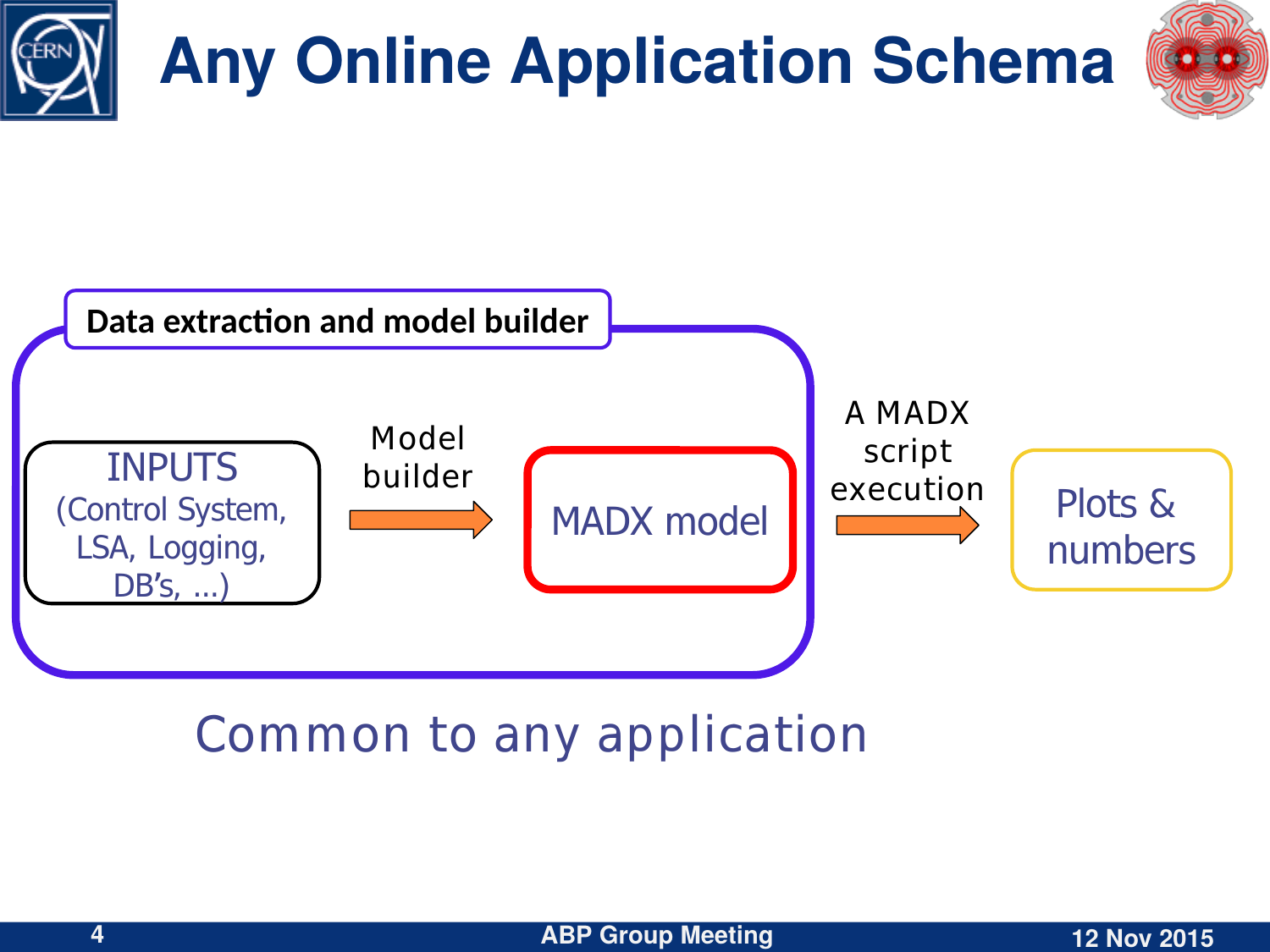

# Any Online Application Schema
Data extraction and model builder

A MADX
script
execution
Plots &
numbers

Model
builder
MADX model

INPUTS
(Control System,
LSA, Logging, DB’s, …)
Common to any application
4
ABP Group Meeting
12 Nov 2015